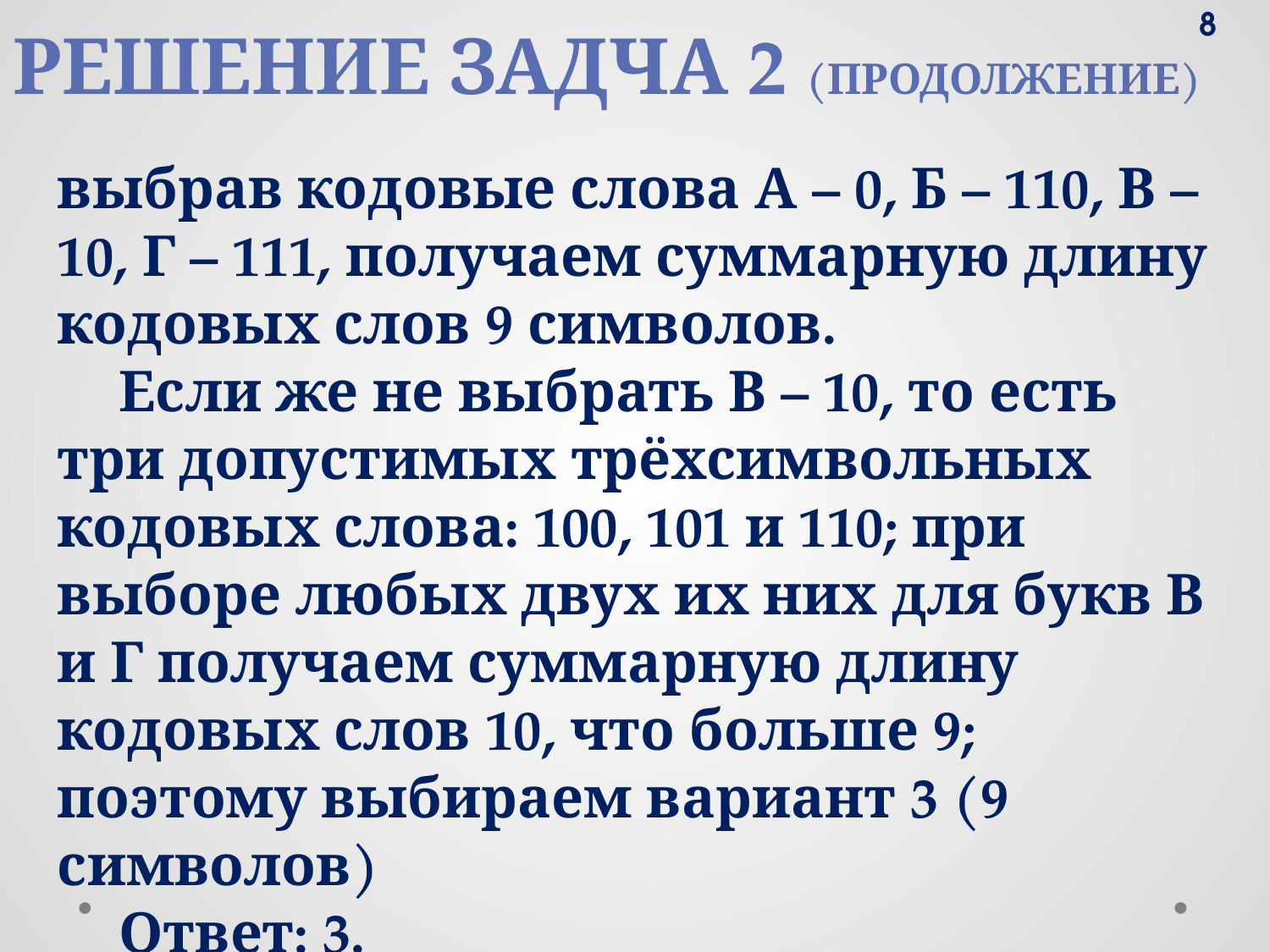

# Решение задча 2 (продолжение)
8
выбрав кодовые слова А – 0, Б – 110, В – 10, Г – 111, получаем суммарную длину кодовых слов 9 символов.
Если же не выбрать В – 10, то есть три допустимых трёхсимвольных кодовых слова: 100, 101 и 110; при выборе любых двух их них для букв В и Г получаем суммарную длину кодовых слов 10, что больше 9; поэтому выбираем вариант 3 (9 символов)
Ответ: 3.